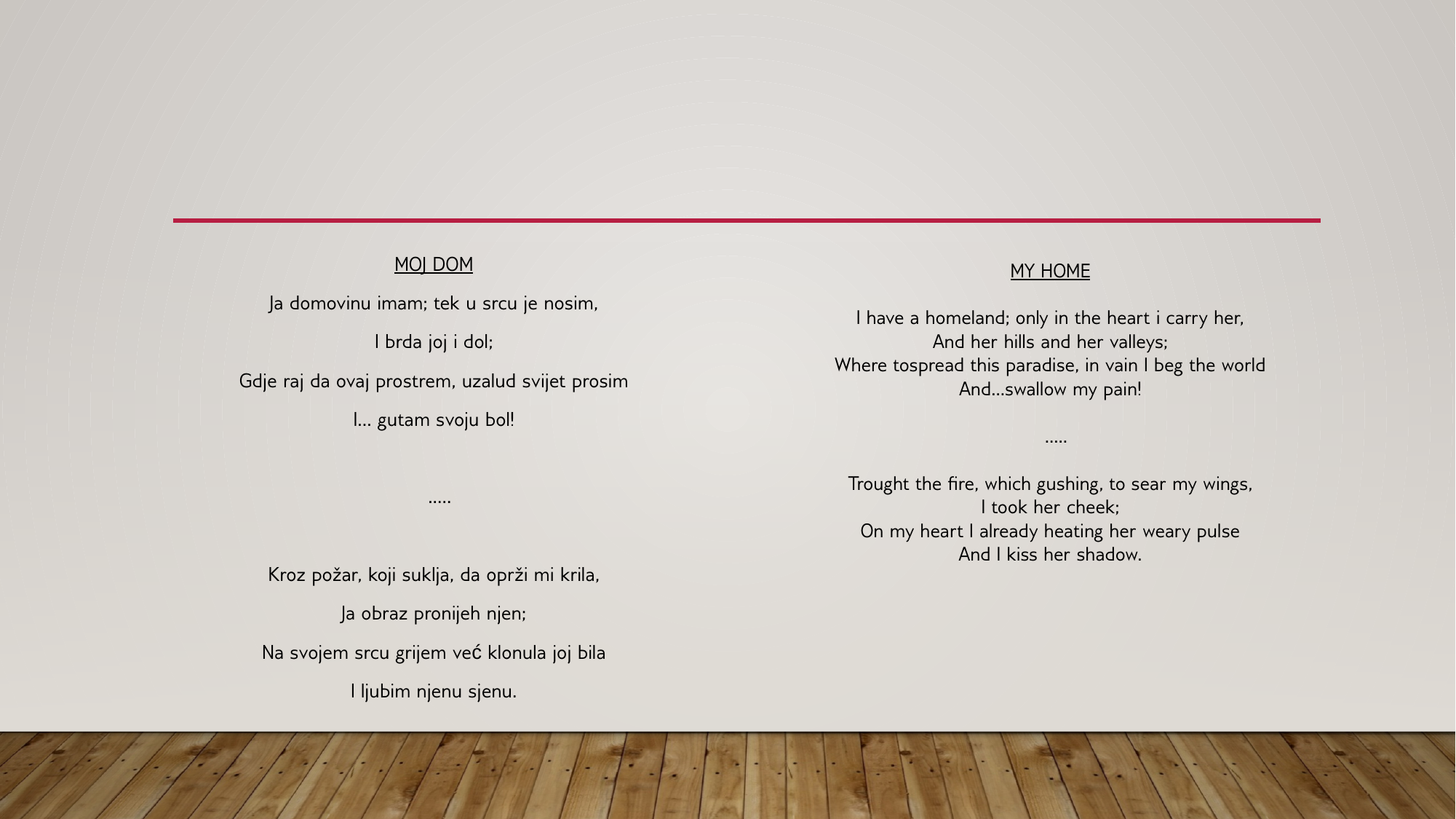

MOJ DOM
Ja domovinu imam; tek u srcu je nosim,
I brda joj i dol;
Gdje raj da ovaj prostrem, uzalud svijet prosim
I... gutam svoju bol!

  .....

Kroz požar, koji suklja, da oprži mi krila,
Ja obraz pronijeh njen;
Na svojem srcu grijem već klonula joj bila
I ljubim njenu sjenu.
MY HOME

I have a homeland; only in the heart i carry her,
And her hills and her valleys;
Where tospread this paradise, in vain I beg the world
And...swallow my pain!

  .....

Trought the fire, which gushing, to sear my wings,
I took her cheek;
On my heart I already heating her weary pulse
And I kiss her shadow.